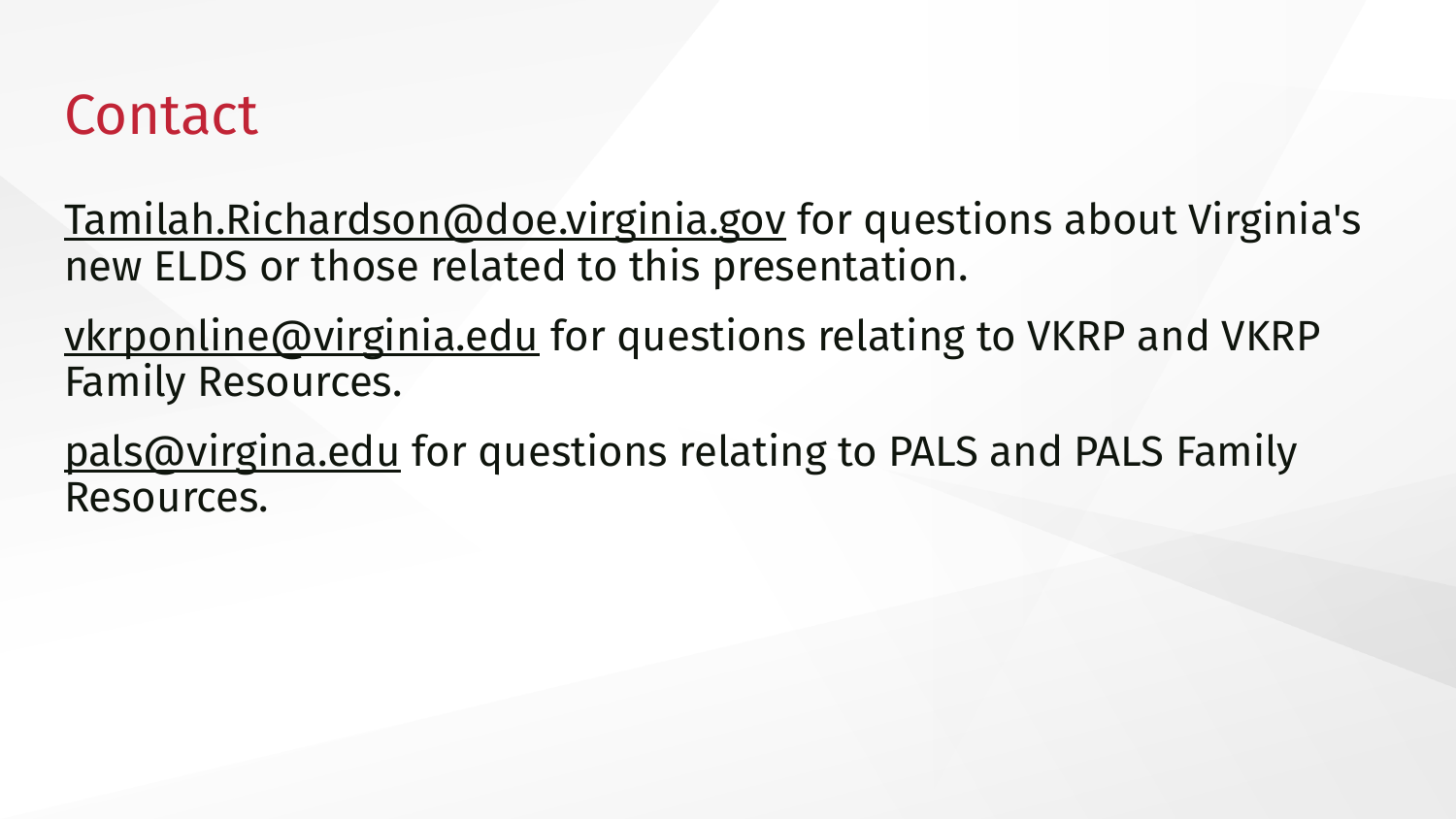

# Contact
Tamilah.Richardson@doe.virginia.gov for questions about Virginia's new ELDS or those related to this presentation.
vkrponline@virginia.edu for questions relating to VKRP and VKRP Family Resources.
pals@virgina.edu for questions relating to PALS and PALS Family Resources.